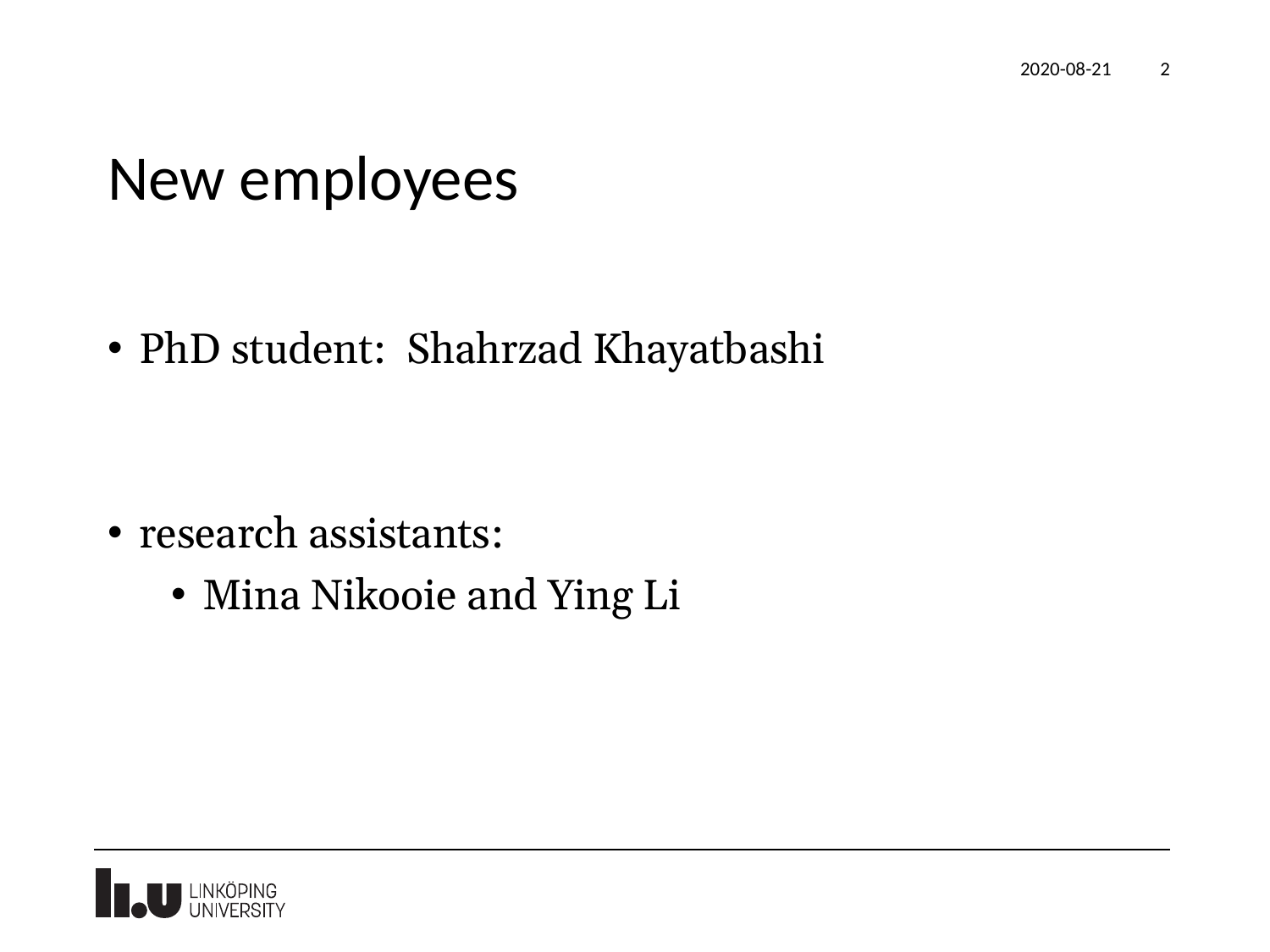

2020-08-21

2
# New employees

PhD student:  Shahrzad Khayatbashi

research assistants:
Mina Nikooie and Ying Li